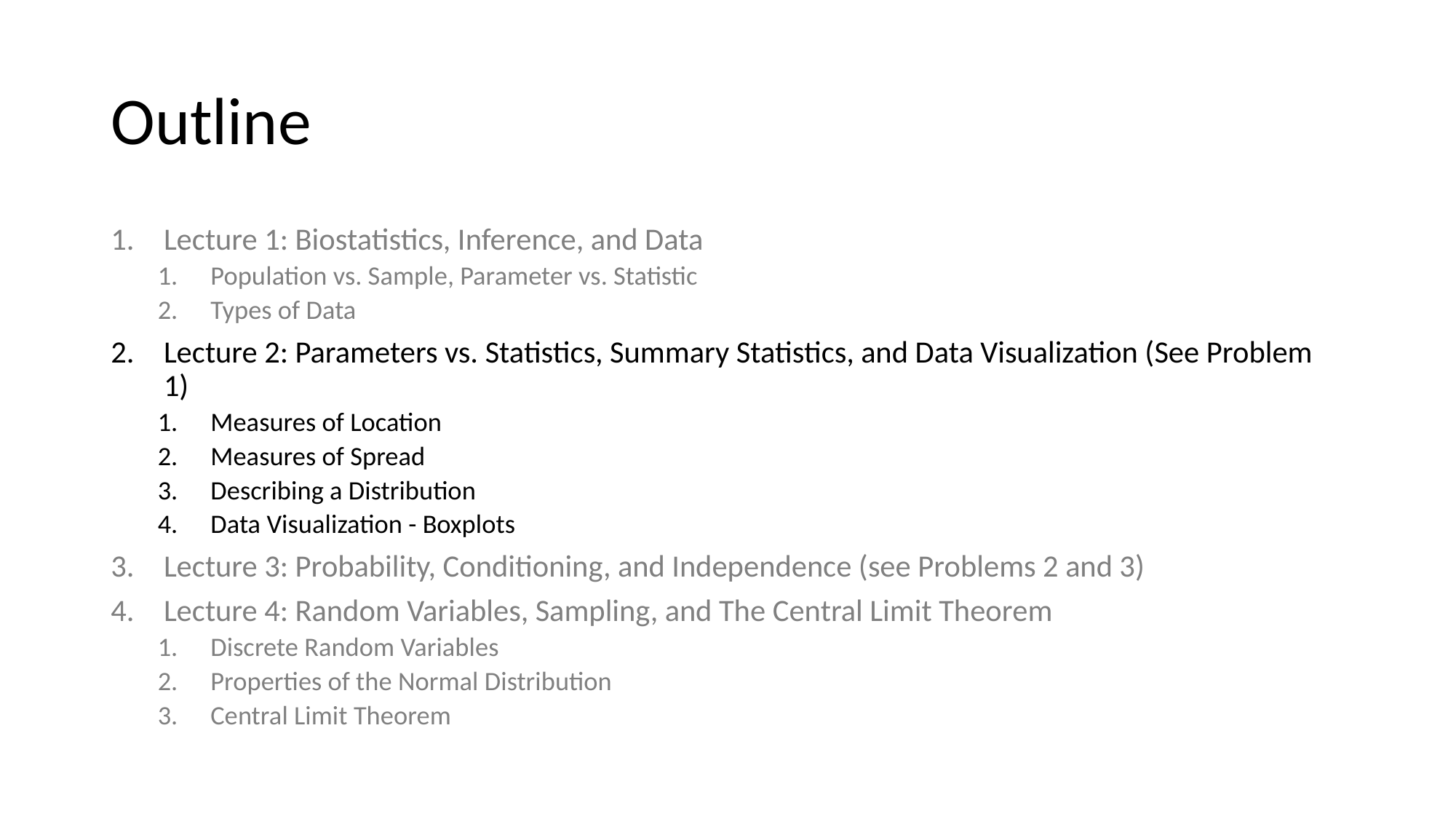

# Outline
Lecture 1: Biostatistics, Inference, and Data
Population vs. Sample, Parameter vs. Statistic
Types of Data
Lecture 2: Parameters vs. Statistics, Summary Statistics, and Data Visualization (See Problem 1)
Measures of Location
Measures of Spread
Describing a Distribution
Data Visualization - Boxplots
Lecture 3: Probability, Conditioning, and Independence (see Problems 2 and 3)
Lecture 4: Random Variables, Sampling, and The Central Limit Theorem
Discrete Random Variables
Properties of the Normal Distribution
Central Limit Theorem